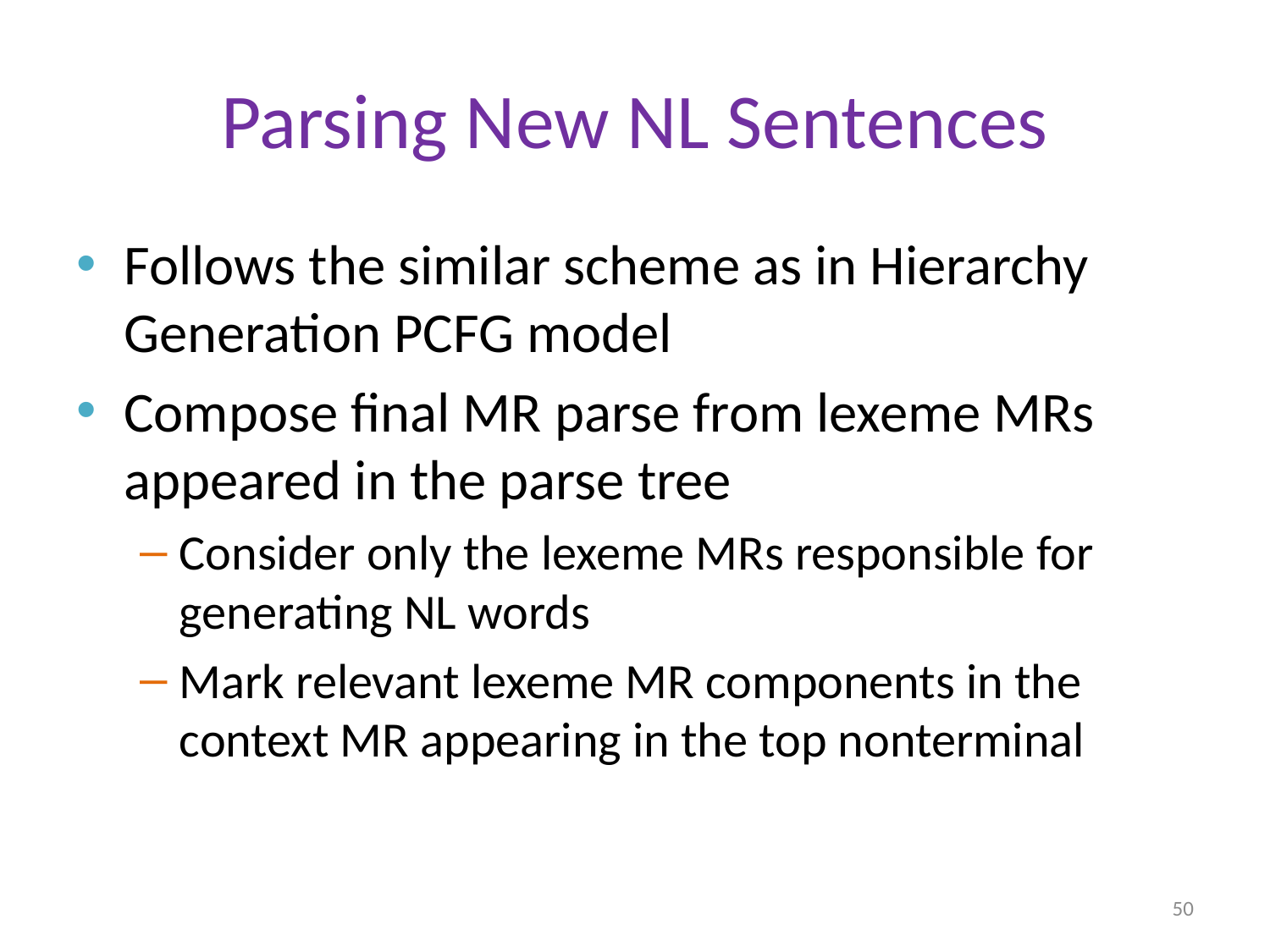

# Parsing New NL Sentences
Follows the similar scheme as in Hierarchy Generation PCFG model
Compose final MR parse from lexeme MRs appeared in the parse tree
Consider only the lexeme MRs responsible for generating NL words
Mark relevant lexeme MR components in the context MR appearing in the top nonterminal
50